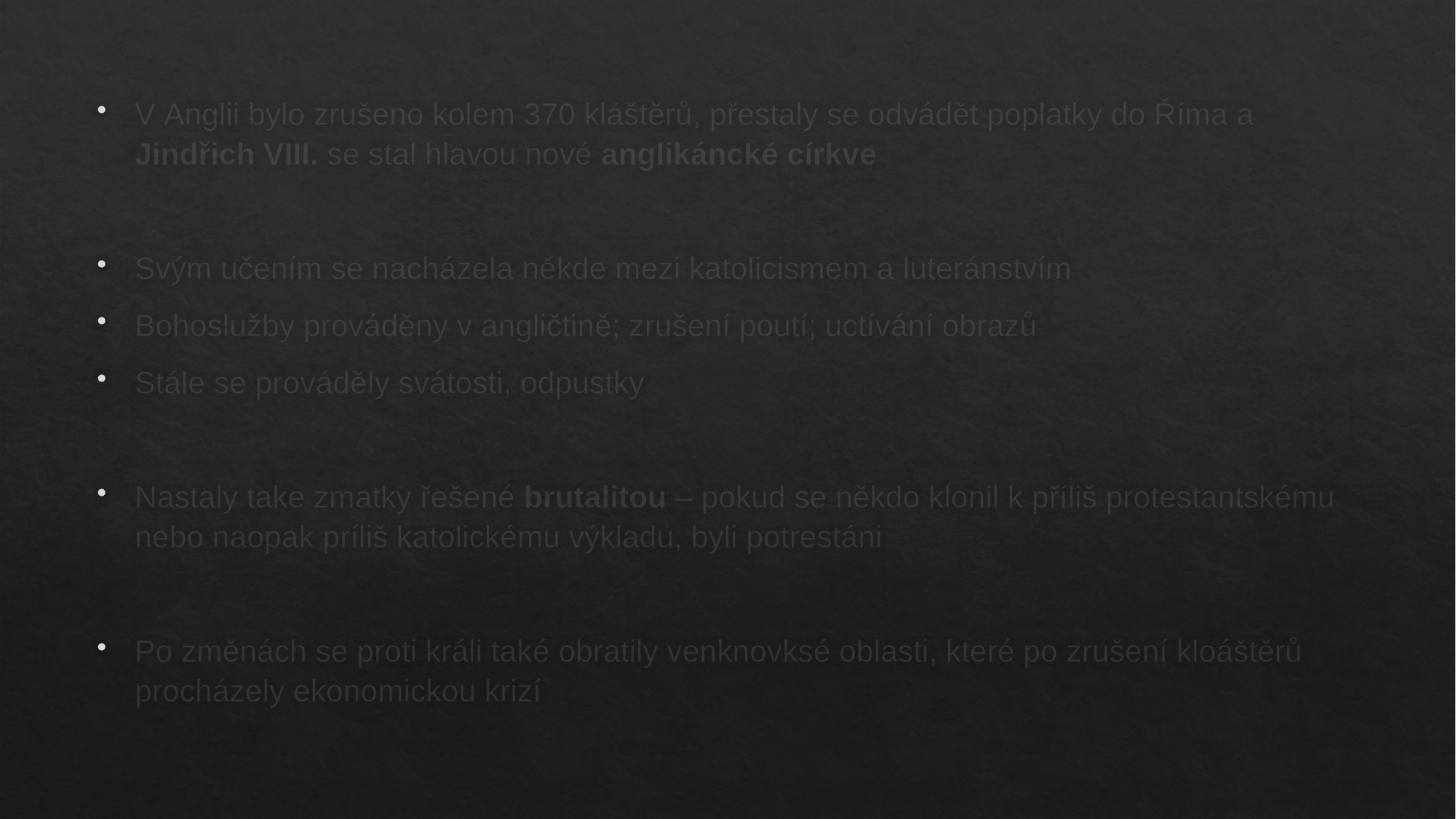

V Anglii bylo zrušeno kolem 370 kláštěrů, přestaly se odvádět poplatky do Říma a Jindřich VIII. se stal hlavou nové anglikáncké církve

Svým učením se nacházela někde mezi katolicismem a luteránstvím
Bohoslužby prováděny v angličtině; zrušení poutí; uctívání obrazů
Stále se prováděly svátosti, odpustky

Nastaly take zmatky řešené brutalitou – pokud se někdo klonil k příliš protestantskému nebo naopak príliš katolickému výkladu, byli potrestáni

Po změnách se proti králi také obratily venknovksé oblasti, které po zrušení kloáštěrů procházely ekonomickou krizí